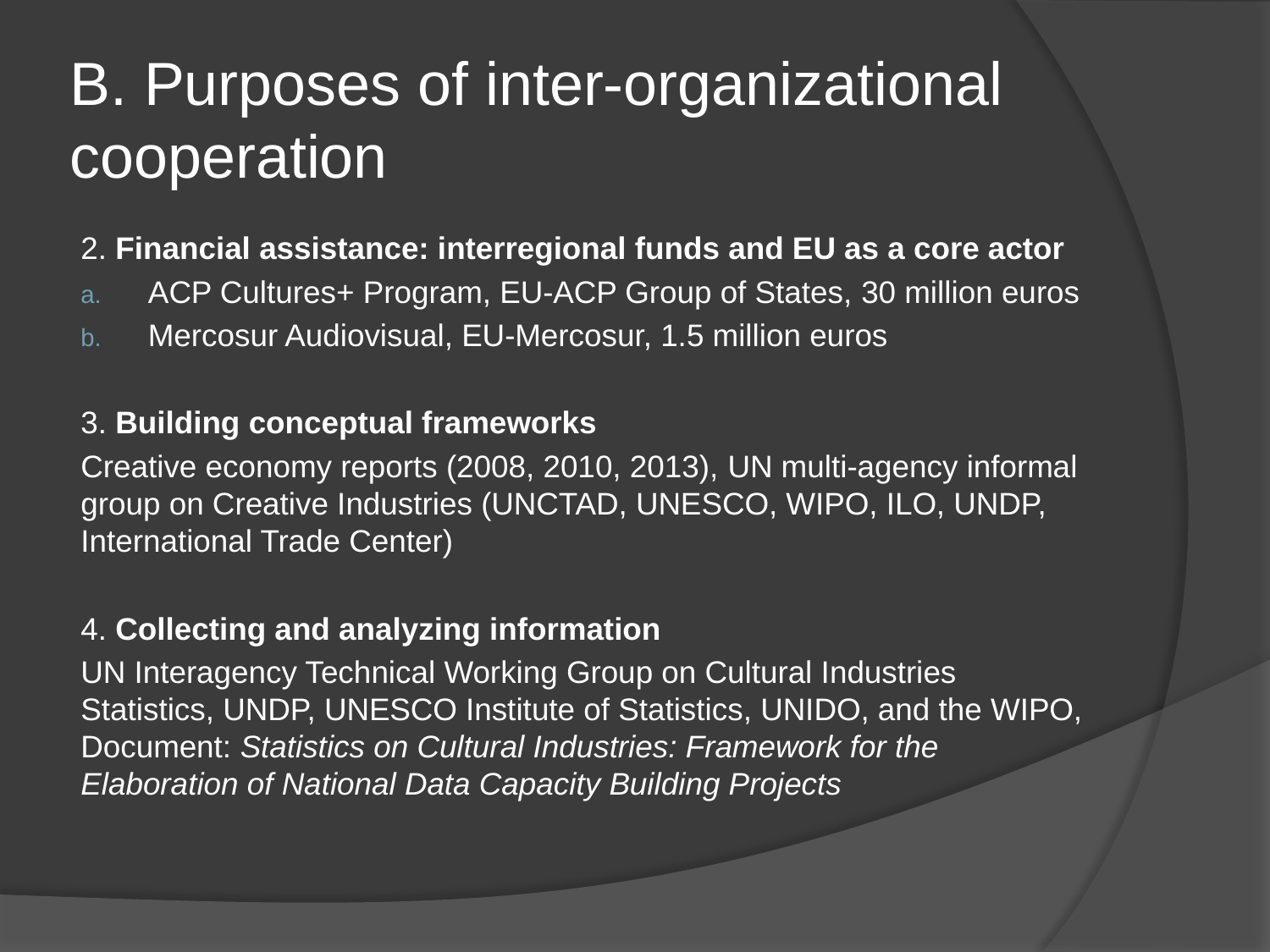

# B. Purposes of inter-organizational cooperation
2. Financial assistance: interregional funds and EU as a core actor
ACP Cultures+ Program, EU-ACP Group of States, 30 million euros
Mercosur Audiovisual, EU-Mercosur, 1.5 million euros

3. Building conceptual frameworks
Creative economy reports (2008, 2010, 2013), UN multi-agency informal group on Creative Industries (UNCTAD, UNESCO, WIPO, ILO, UNDP, International Trade Center)

4. Collecting and analyzing information
UN Interagency Technical Working Group on Cultural Industries Statistics, UNDP, UNESCO Institute of Statistics, UNIDO, and the WIPO, Document: Statistics on Cultural Industries: Framework for the Elaboration of National Data Capacity Building Projects